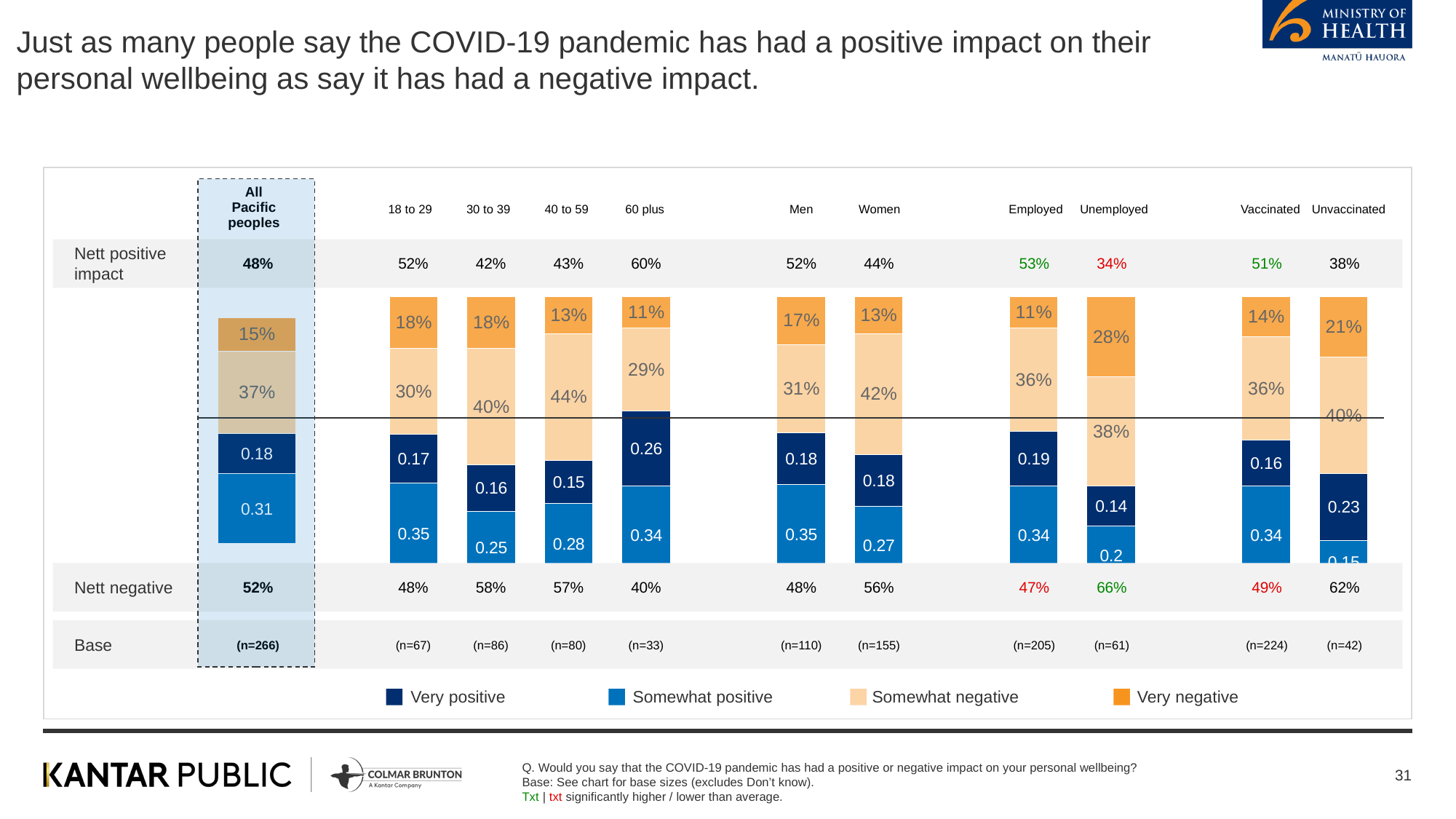

# Just as many people say the COVID-19 pandemic has had a positive impact on their personal wellbeing as say it has had a negative impact.

### Chart

| Category | Somewhat positive | Very positive | Somewhat negative | Very negative |
|---|---|---|---|---|
| All New Zealanders | None | None | None | None |
|  | None | None | None | None |
| 18 to 29 | 0.35 | 0.17 | -0.3 | -0.18 |
| 30 to 39 | 0.25 | 0.16 | -0.4 | -0.18 |
| 40 to 59 | 0.28 | 0.15 | -0.44 | -0.13 |
| 60 plus | 0.34 | 0.26 | -0.29 | -0.11 |
|  | None | None | None | None |
| Male | 0.35 | 0.18 | -0.31 | -0.17 |
| Female | 0.27 | 0.18 | -0.42 | -0.13 |
|  | None | None | None | None |
| Employed | 0.34 | 0.19 | -0.36 | -0.11 |
| Unemployed | 0.2 | 0.14 | -0.38 | -0.28 |
|  | None | None | None | None |
| Vaccinated | 0.34 | 0.16 | -0.36 | -0.14 |
| Un vaccinated | 0.15 | 0.23 | -0.4 | -0.21 |

### Chart

| Category | Somewhat positive | Very positive | Somewhat negative | Very negative |
|---|---|---|---|---|
| All New Zealanders | 0.31 | 0.18 | -0.37 | -0.15 |

| All Pacific peoples |  | 18 to 29 | 30 to 39 | 40 to 59 | 60 plus |  | Men | Women |  | Employed | Unemployed |  | Vaccinated | Unvaccinated |
| --- | --- | --- | --- | --- | --- | --- | --- | --- | --- | --- | --- | --- | --- | --- |

Nett positive
impact
| 48% |  | 52% | 42% | 43% | 60% |  | 52% | 44% |  | 53% | 34% |  | 51% | 38% |
| --- | --- | --- | --- | --- | --- | --- | --- | --- | --- | --- | --- | --- | --- | --- |

| 52% |  | 48% | 58% | 57% | 40% |  | 48% | 56% |  | 47% | 66% |  | 49% | 62% |
| --- | --- | --- | --- | --- | --- | --- | --- | --- | --- | --- | --- | --- | --- | --- |
Nett negative

| (n=266) |  | (n=67) | (n=86) | (n=80) | (n=33) |  | (n=110) | (n=155) |  | (n=205) | (n=61) |  | (n=224) | (n=42) |
| --- | --- | --- | --- | --- | --- | --- | --- | --- | --- | --- | --- | --- | --- | --- |
Base
| Very positive | Somewhat positive | Somewhat negative | Very negative |
| --- | --- | --- | --- |

Q. Would you say that the COVID-19 pandemic has had a positive or negative impact on your personal wellbeing?
Base: See chart for base sizes (excludes Don’t know).
Txt | txt significantly higher / lower than average.
31